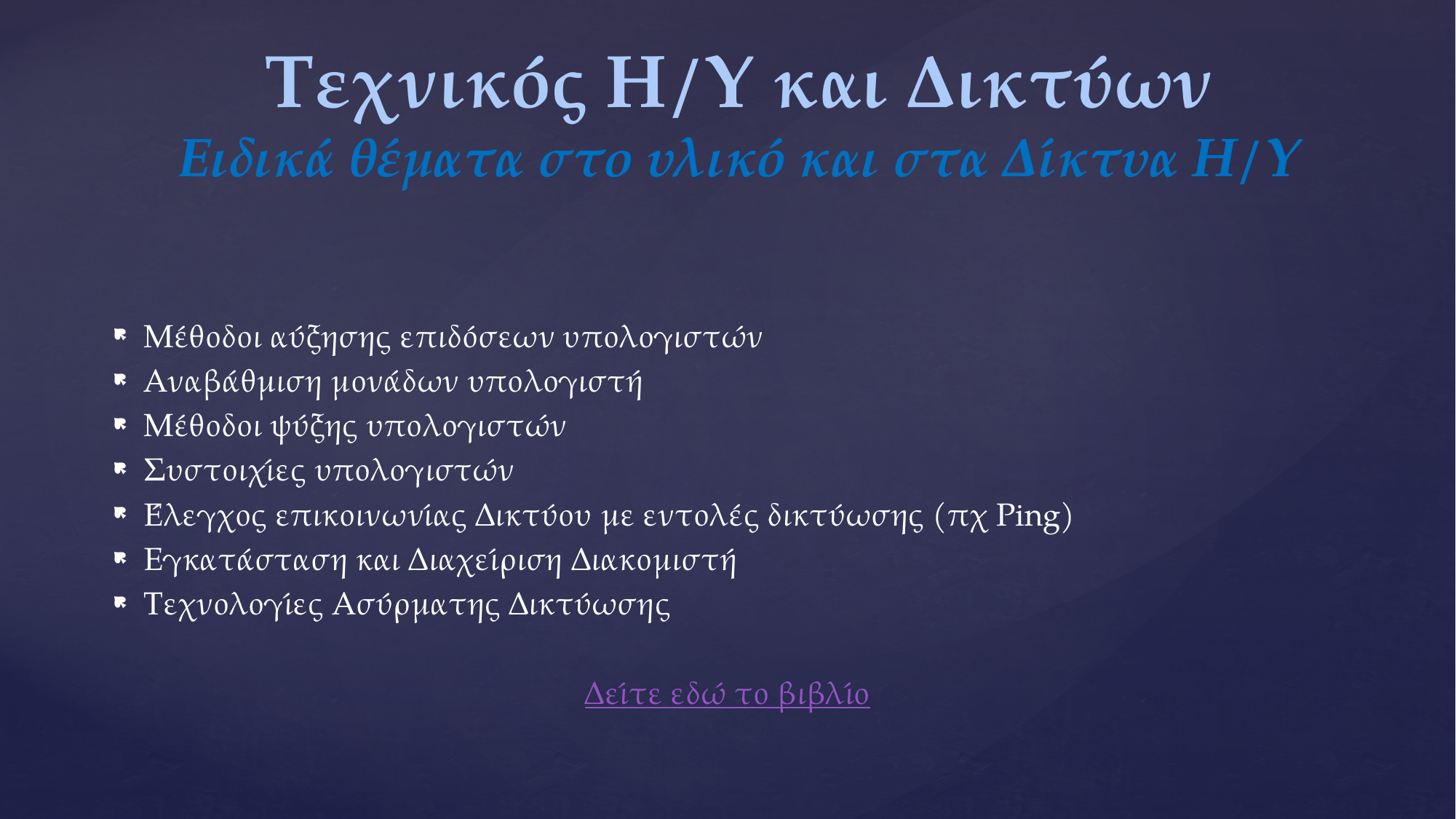

# Τεχνικός Η/Υ και Δικτύων Ειδικά θέματα στο υλικό και στα Δίκτυα Η/Υ
Μέθοδοι αύξησης επιδόσεων υπολογιστών
Αναβάθμιση μονάδων υπολογιστή
Μέθοδοι ψύξης υπολογιστών
Συστοιχίες υπολογιστών
Έλεγχος επικοινωνίας Δικτύου με εντολές δικτύωσης (πχ Ping)
Εγκατάσταση και Διαχείριση Διακομιστή
Τεχνολογίες Ασύρματης Δικτύωσης

Δείτε εδώ το βιβλίο